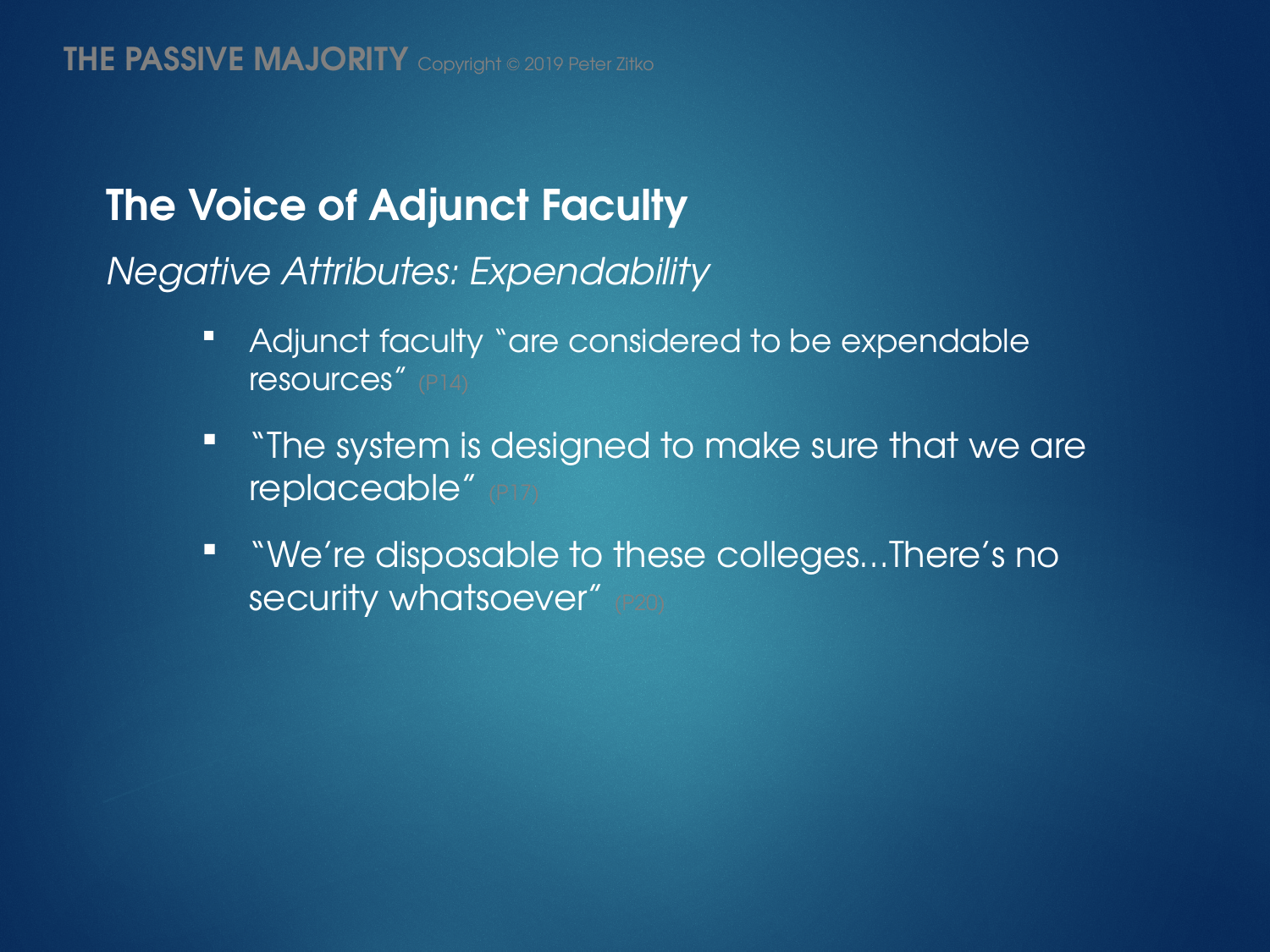

THE PASSIVE MAJORITY Copyright © 2019 Peter Zitko
The Voice of Adjunct Faculty

Negative Attributes: Expendability

Adjunct faculty “are considered to be expendable resources” (P14)

“The system is designed to make sure that we are replaceable” (P17)

“We’re disposable to these colleges…There’s no security whatsoever” (P20)